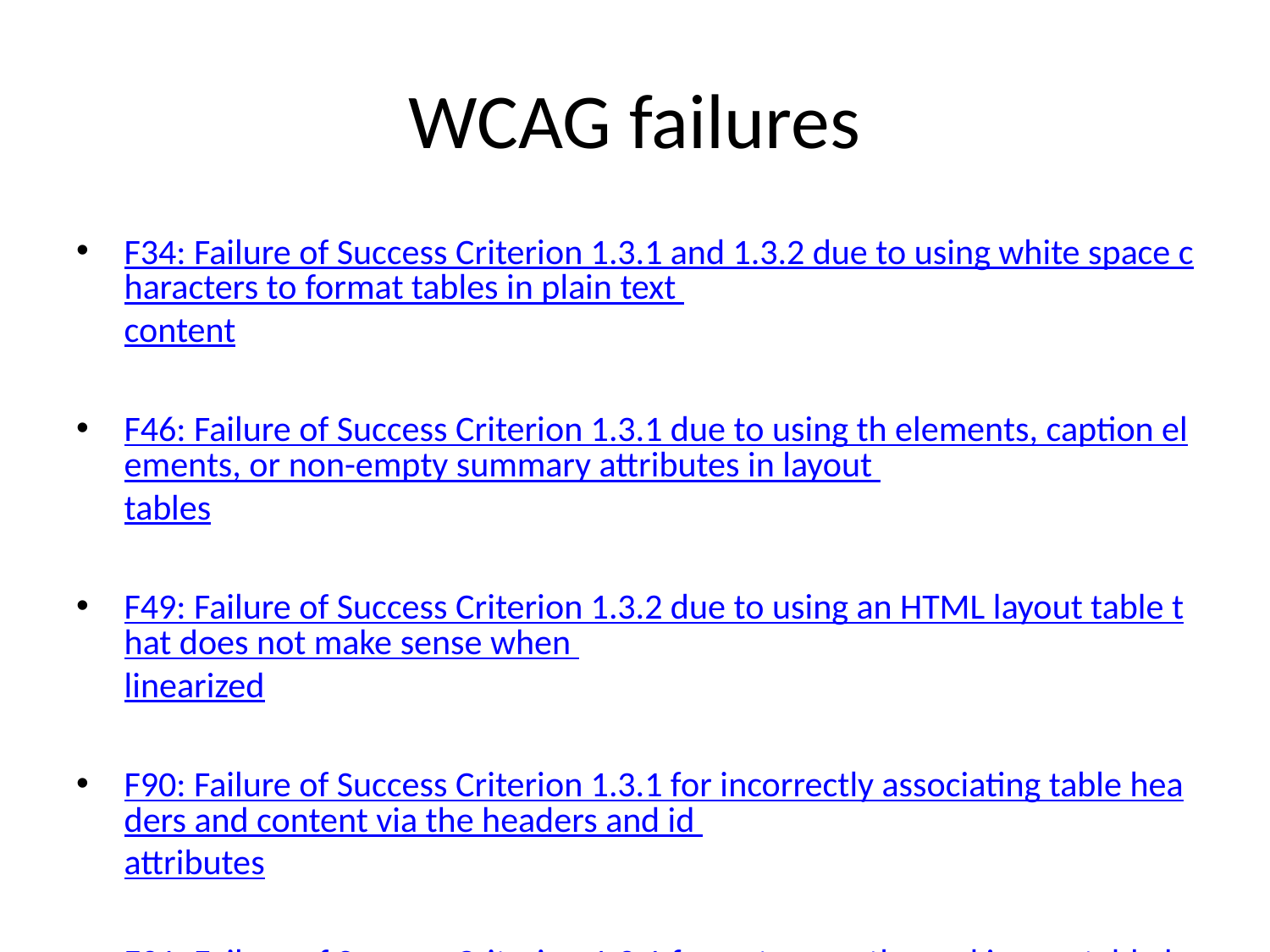

# WCAG failures
F34: Failure of Success Criterion 1.3.1 and 1.3.2 due to using white space characters to format tables in plain text content

F46: Failure of Success Criterion 1.3.1 due to using th elements, caption elements, or non-empty summary attributes in layout tables

F49: Failure of Success Criterion 1.3.2 due to using an HTML layout table that does not make sense when linearized

F90: Failure of Success Criterion 1.3.1 for incorrectly associating table headers and content via the headers and id attributes

F91: Failure of Success Criterion 1.3.1 for not correctly marking up table headers